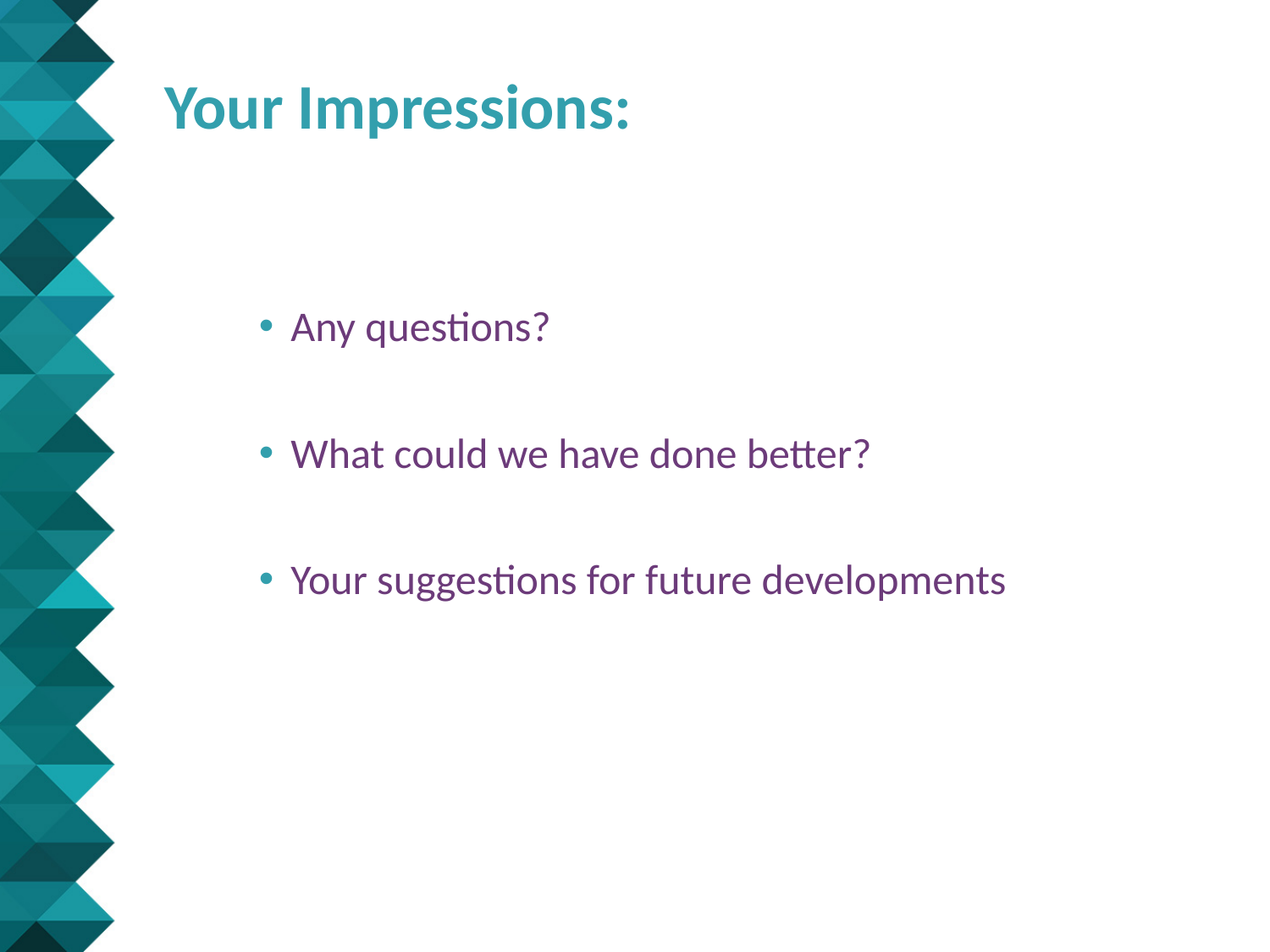

# Your Impressions:

Any questions?

What could we have done better?

Your suggestions for future developments